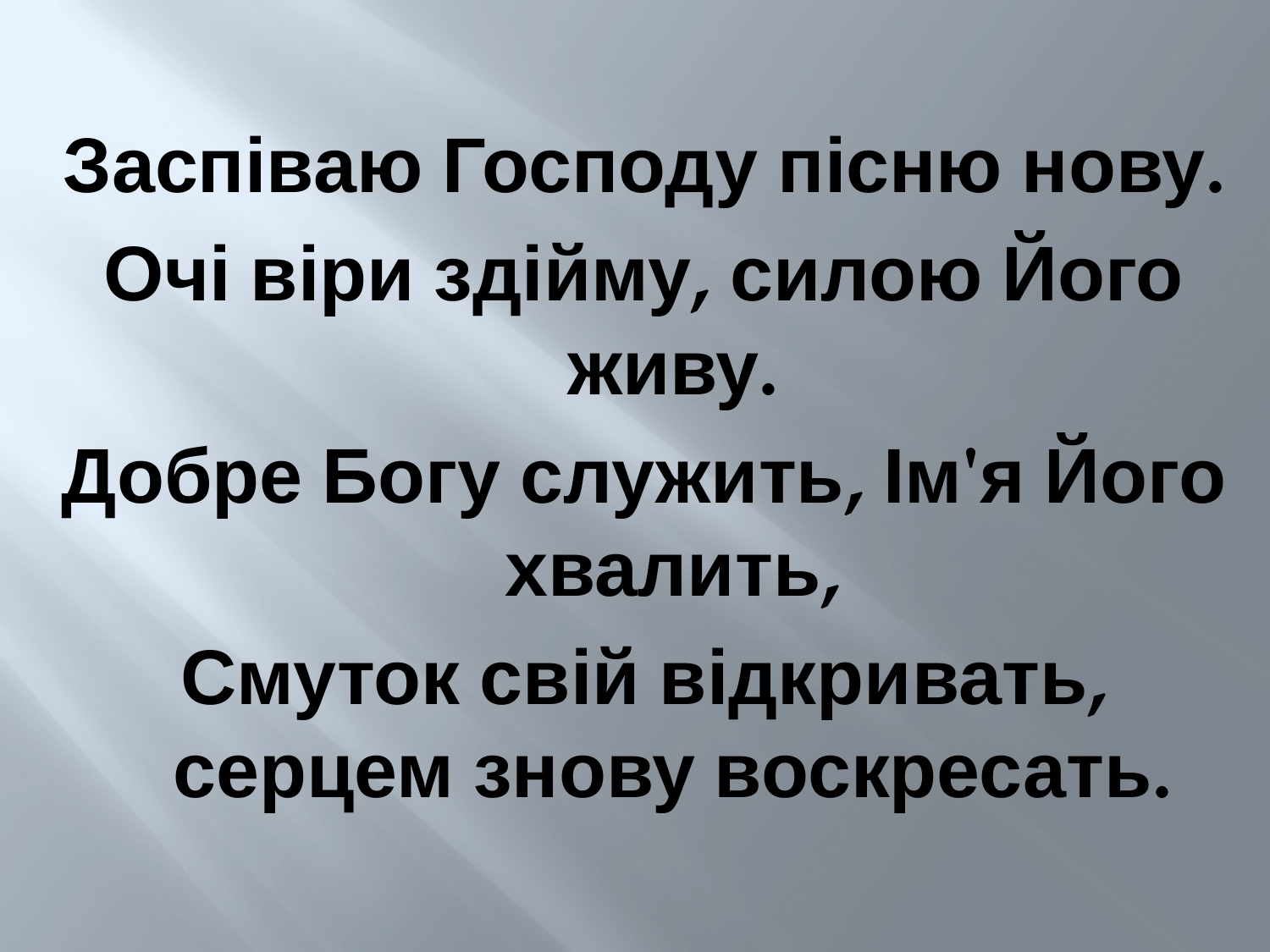

Заспіваю Господу пісню нову.
Очі віри здійму, силою Його живу.
Добре Богу служить, Ім'я Його хвалить,
Смуток свій відкривать, серцем знову воскресать.